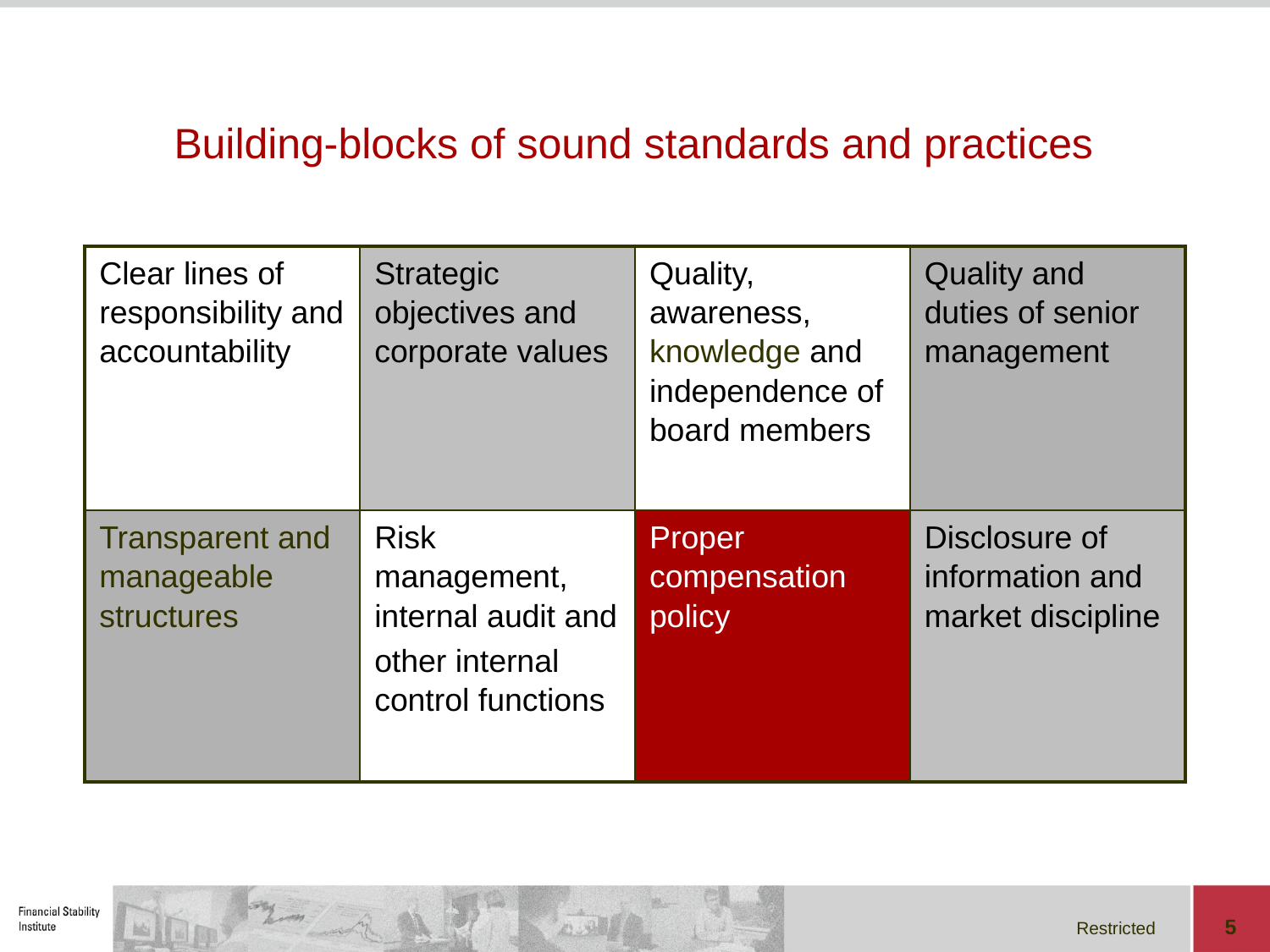

# Building-blocks of sound standards and practices
| Clear lines of responsibility and accountability | Strategic objectives and corporate values | Quality, awareness, knowledge and independence of board members | Quality and duties of senior management |
| --- | --- | --- | --- |
| Transparent and manageable structures | Risk management, internal audit and other internal control functions | Proper compensation policy | Disclosure of information and market discipline |
5